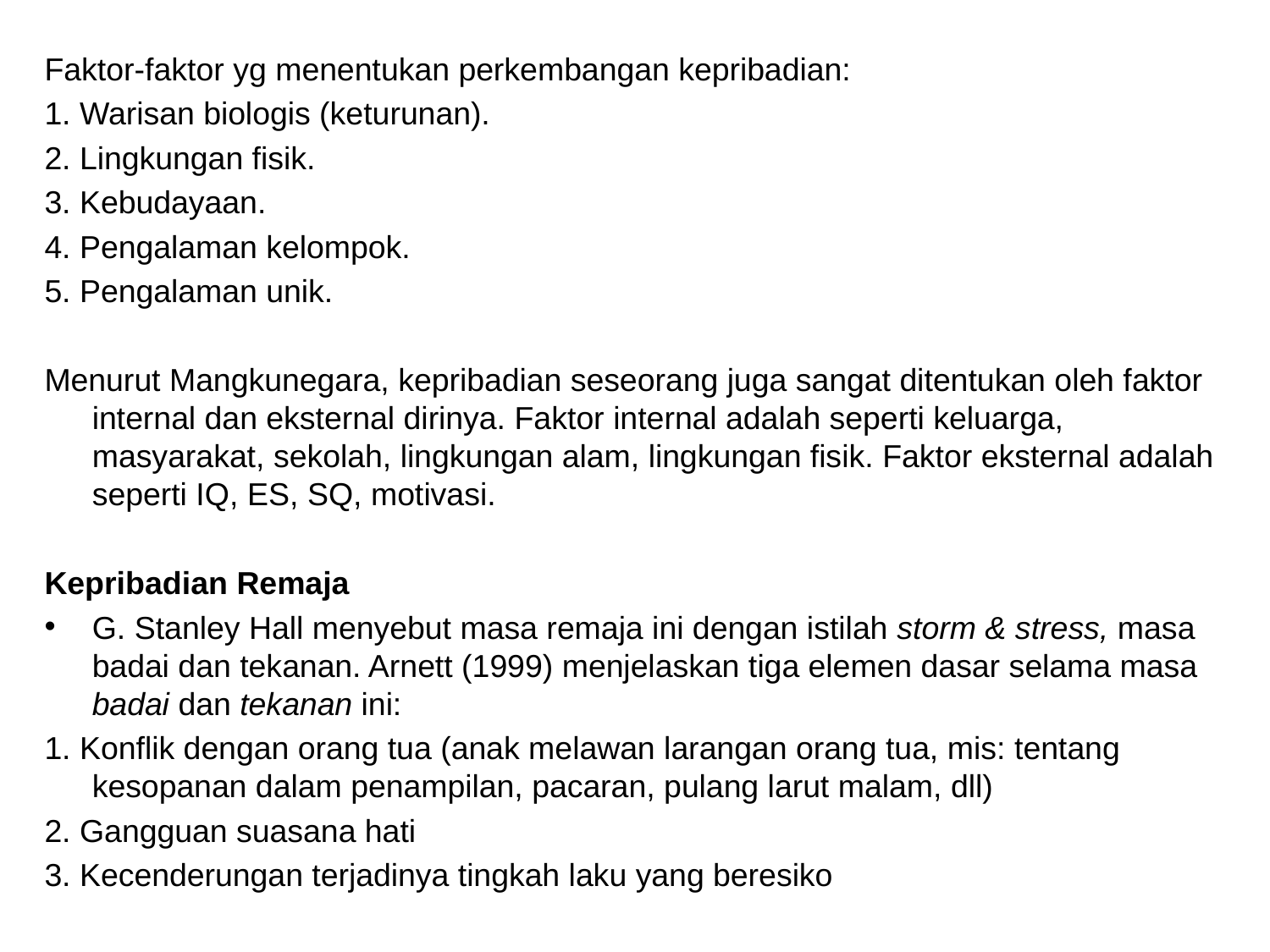

Faktor-faktor yg menentukan perkembangan kepribadian:
1. Warisan biologis (keturunan).
2. Lingkungan fisik.
3. Kebudayaan.
4. Pengalaman kelompok.
5. Pengalaman unik.

Menurut Mangkunegara, kepribadian seseorang juga sangat ditentukan oleh faktor internal dan eksternal dirinya. Faktor internal adalah seperti keluarga, masyarakat, sekolah, lingkungan alam, lingkungan fisik. Faktor eksternal adalah seperti IQ, ES, SQ, motivasi.

Kepribadian Remaja
G. Stanley Hall menyebut masa remaja ini dengan istilah storm & stress, masa badai dan tekanan. Arnett (1999) menjelaskan tiga elemen dasar selama masa badai dan tekanan ini:
1. Konflik dengan orang tua (anak melawan larangan orang tua, mis: tentang kesopanan dalam penampilan, pacaran, pulang larut malam, dll)
2. Gangguan suasana hati
3. Kecenderungan terjadinya tingkah laku yang beresiko